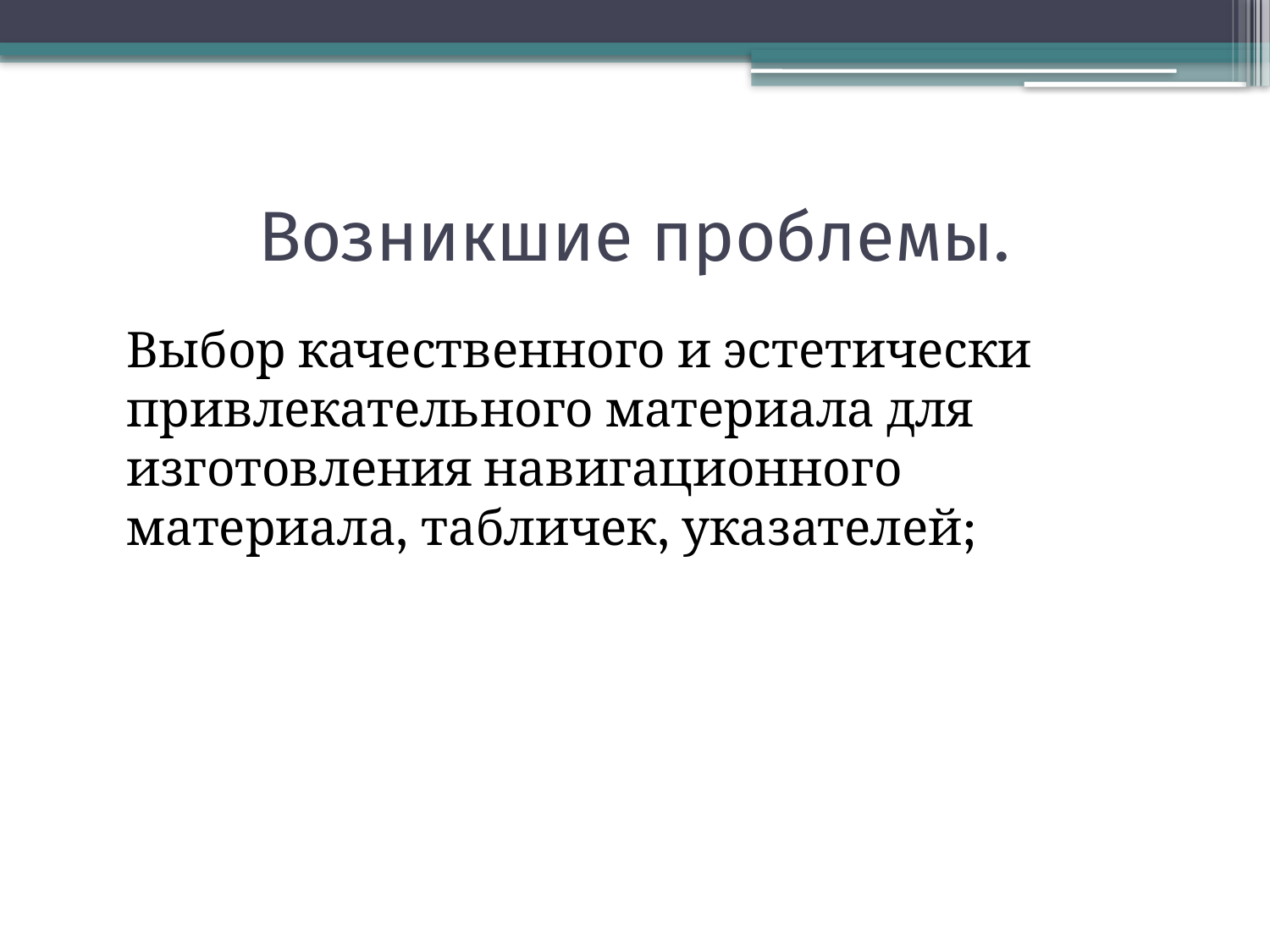

# Возникшие проблемы.
   Выбор качественного и эстетически привлекательного материала для изготовления навигационного материала, табличек, указателей;